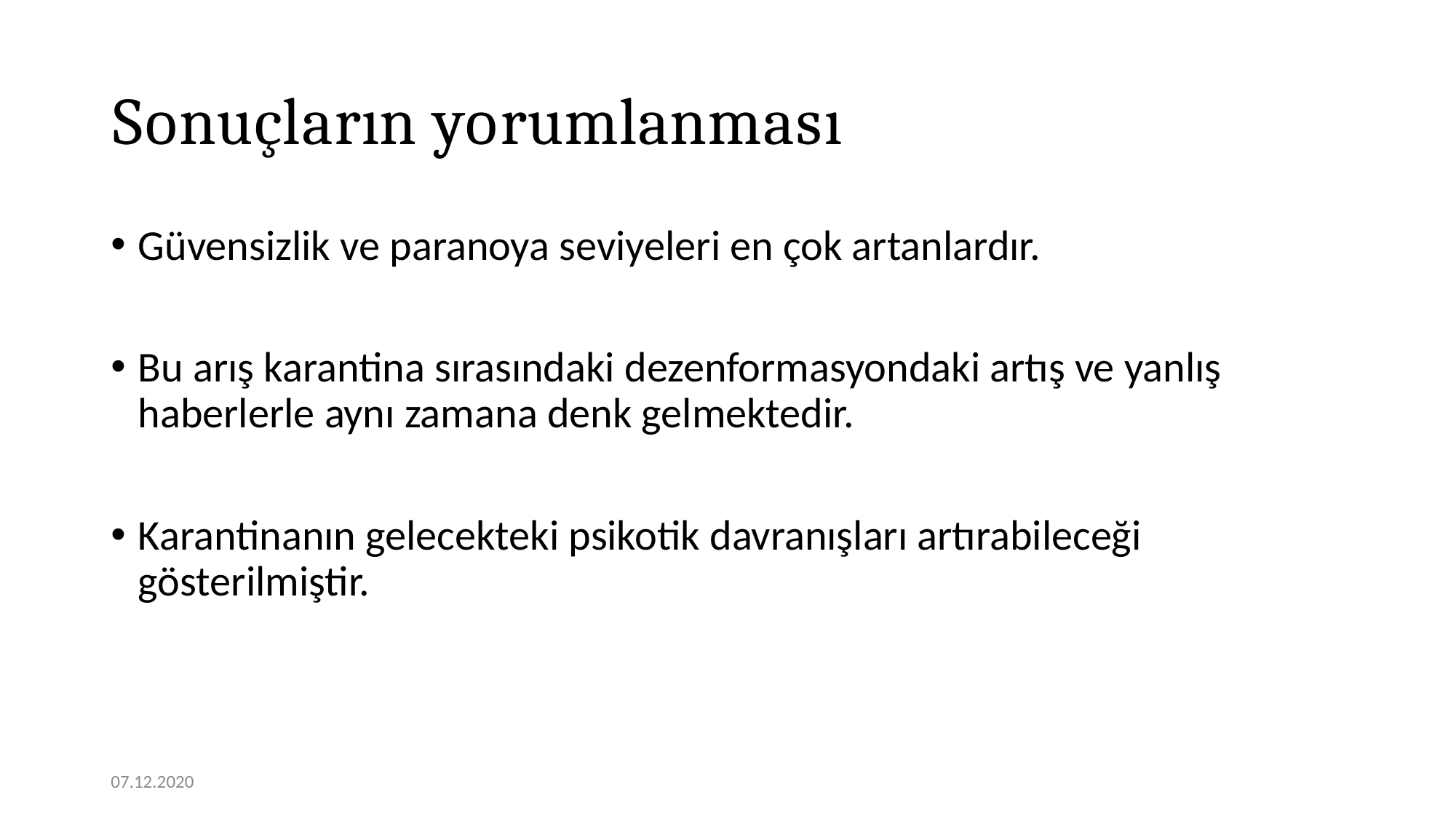

# Sonuçların yorumlanması
Güvensizlik ve paranoya seviyeleri en çok artanlardır.

Bu arış karantina sırasındaki dezenformasyondaki artış ve yanlış haberlerle aynı zamana denk gelmektedir.

Karantinanın gelecekteki psikotik davranışları artırabileceği gösterilmiştir.
07.12.2020